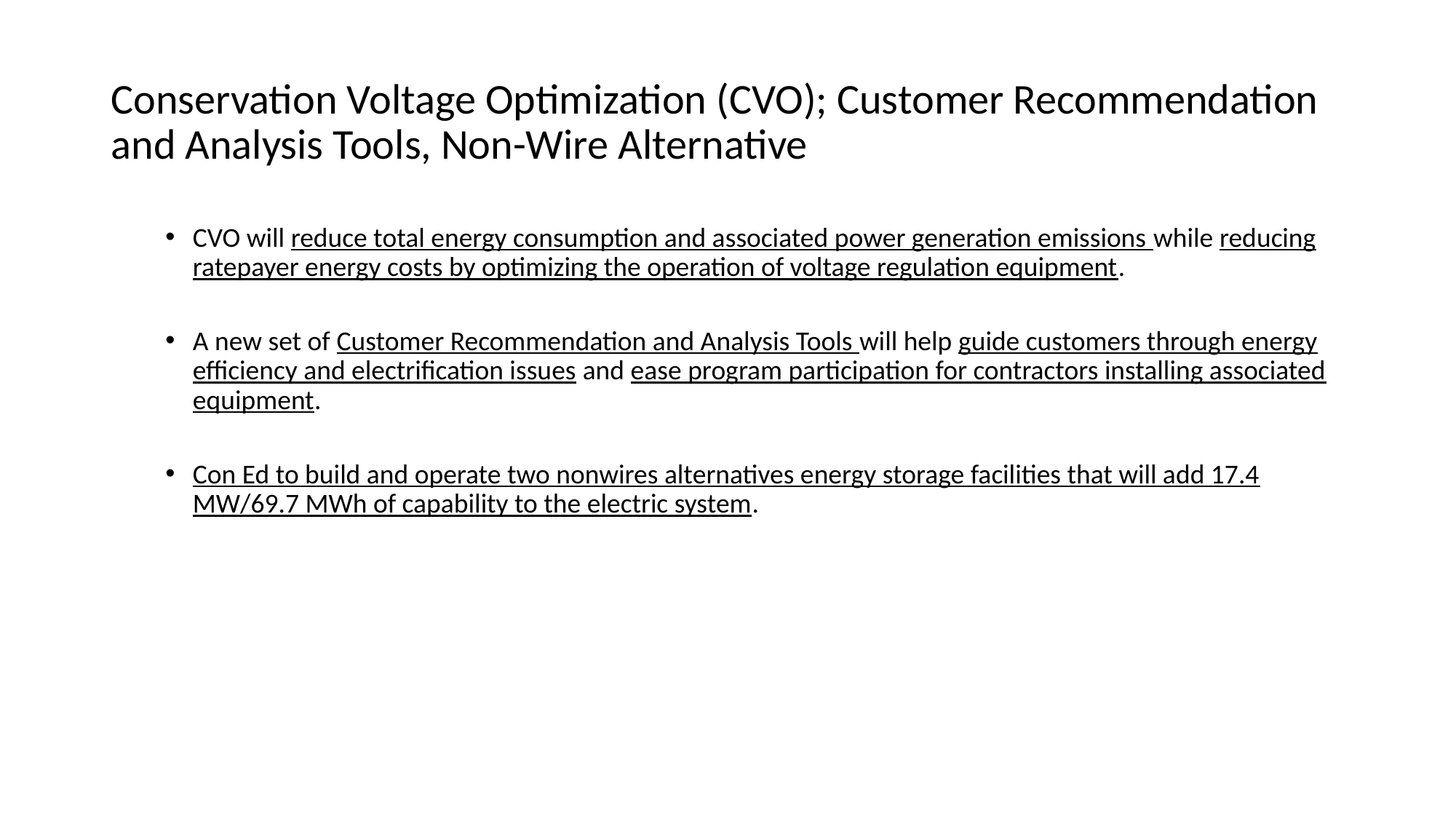

# Conservation Voltage Optimization (CVO); Customer Recommendation and Analysis Tools, Non-Wire Alternative
CVO will reduce total energy consumption and associated power generation emissions while reducing ratepayer energy costs by optimizing the operation of voltage regulation equipment.

A new set of Customer Recommendation and Analysis Tools will help guide customers through energy efficiency and electrification issues and ease program participation for contractors installing associated equipment.

Con Ed to build and operate two nonwires alternatives energy storage facilities that will add 17.4 MW/69.7 MWh of capability to the electric system.